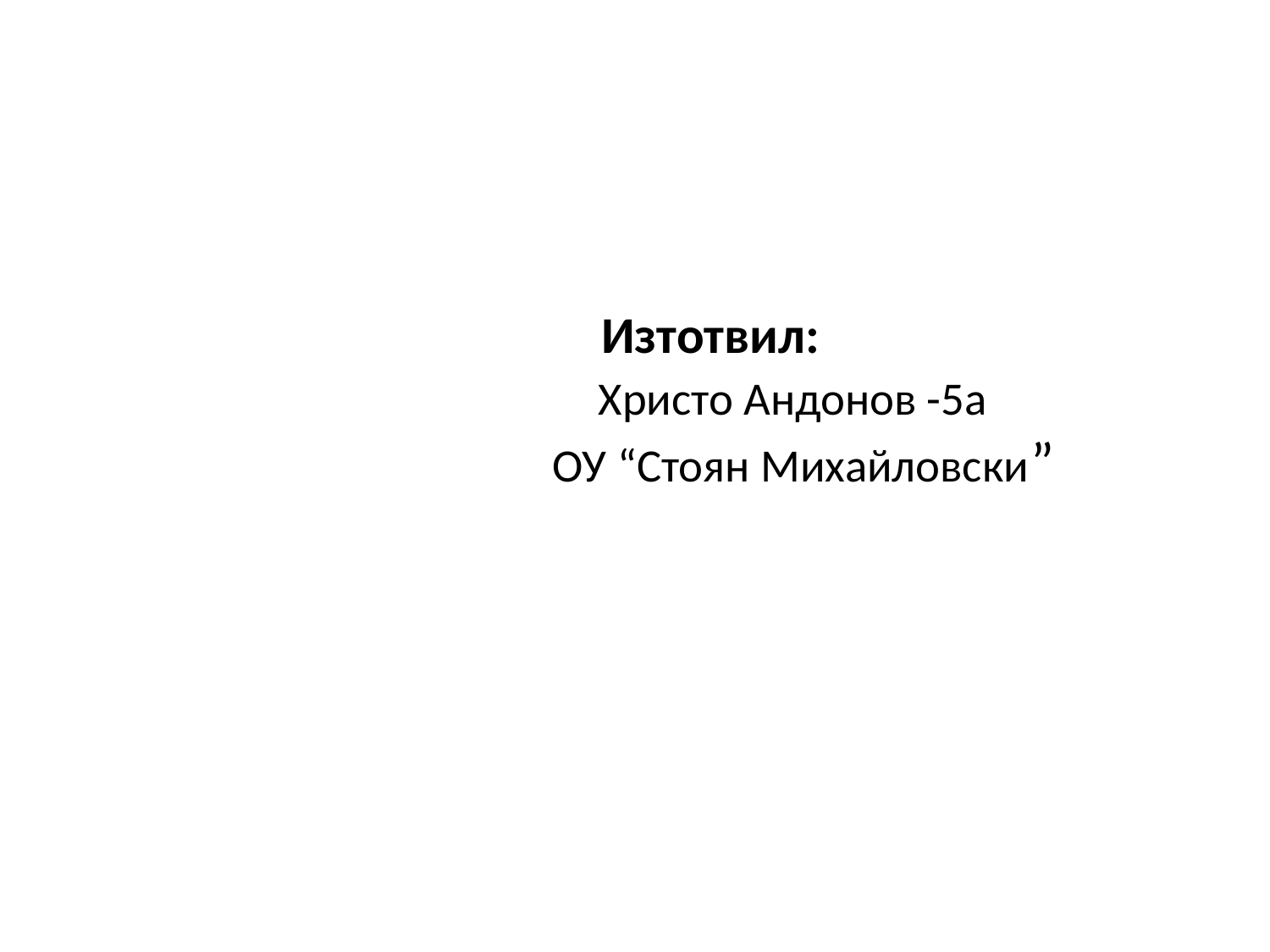

# Изтотвил: Христо Андонов -5а ОУ “Стоян Михайловски”